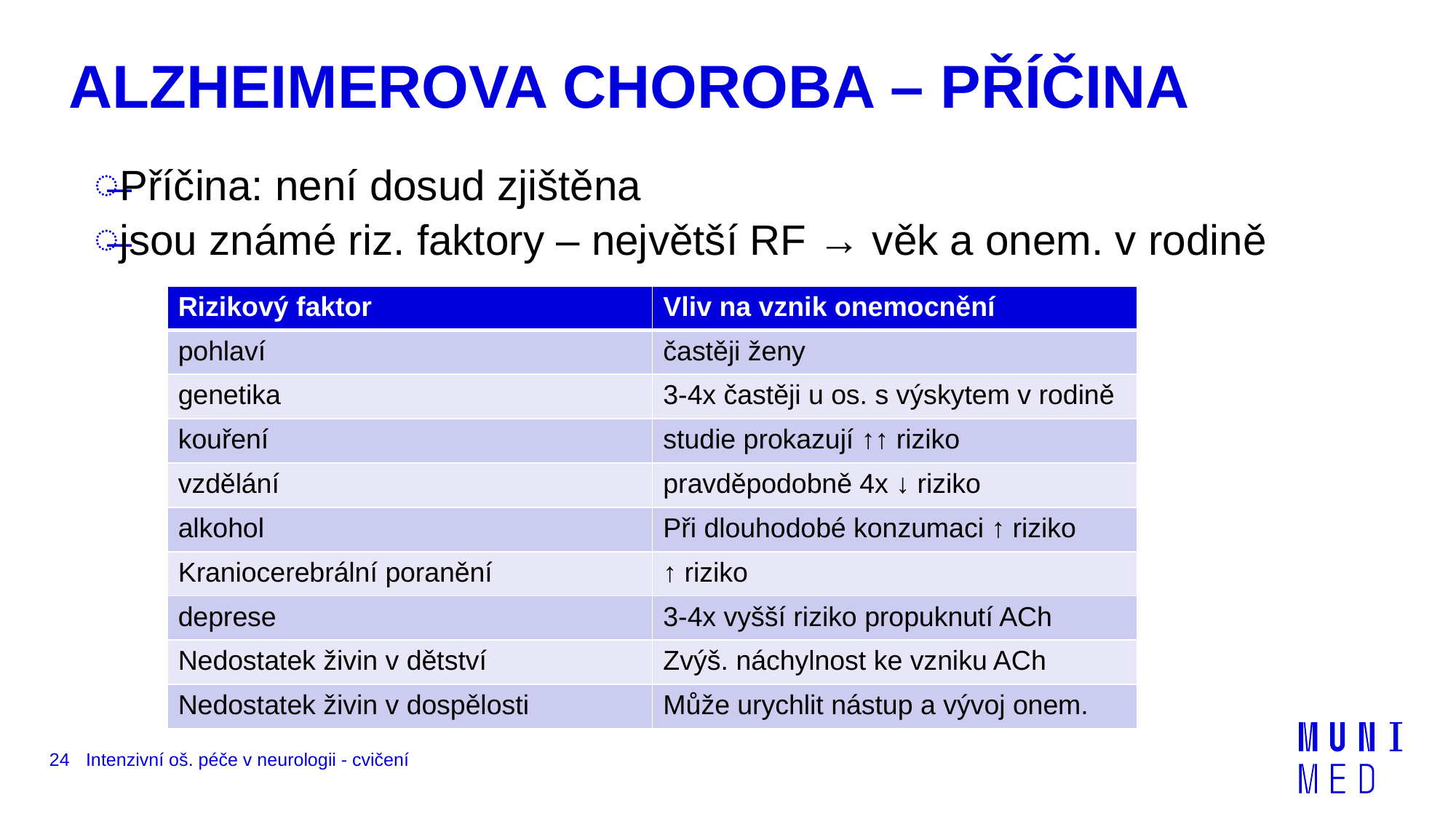

# ALZHEIMEROVA CHOROBA – PŘÍČINA
Příčina: není dosud zjištěna
jsou známé riz. faktory – největší RF → věk a onem. v rodině

| Rizikový faktor | Vliv na vznik onemocnění |
| --- | --- |
| pohlaví | častěji ženy |
| genetika | 3-4x častěji u os. s výskytem v rodině |
| kouření | studie prokazují ↑↑ riziko |
| vzdělání | pravděpodobně 4x ↓ riziko |
| alkohol | Při dlouhodobé konzumaci ↑ riziko |
| Kraniocerebrální poranění | ↑ riziko |
| deprese | 3-4x vyšší riziko propuknutí ACh |
| Nedostatek živin v dětství | Zvýš. náchylnost ke vzniku ACh |
| Nedostatek živin v dospělosti | Může urychlit nástup a vývoj onem. |
24
Intenzivní oš. péče v neurologii - cvičení